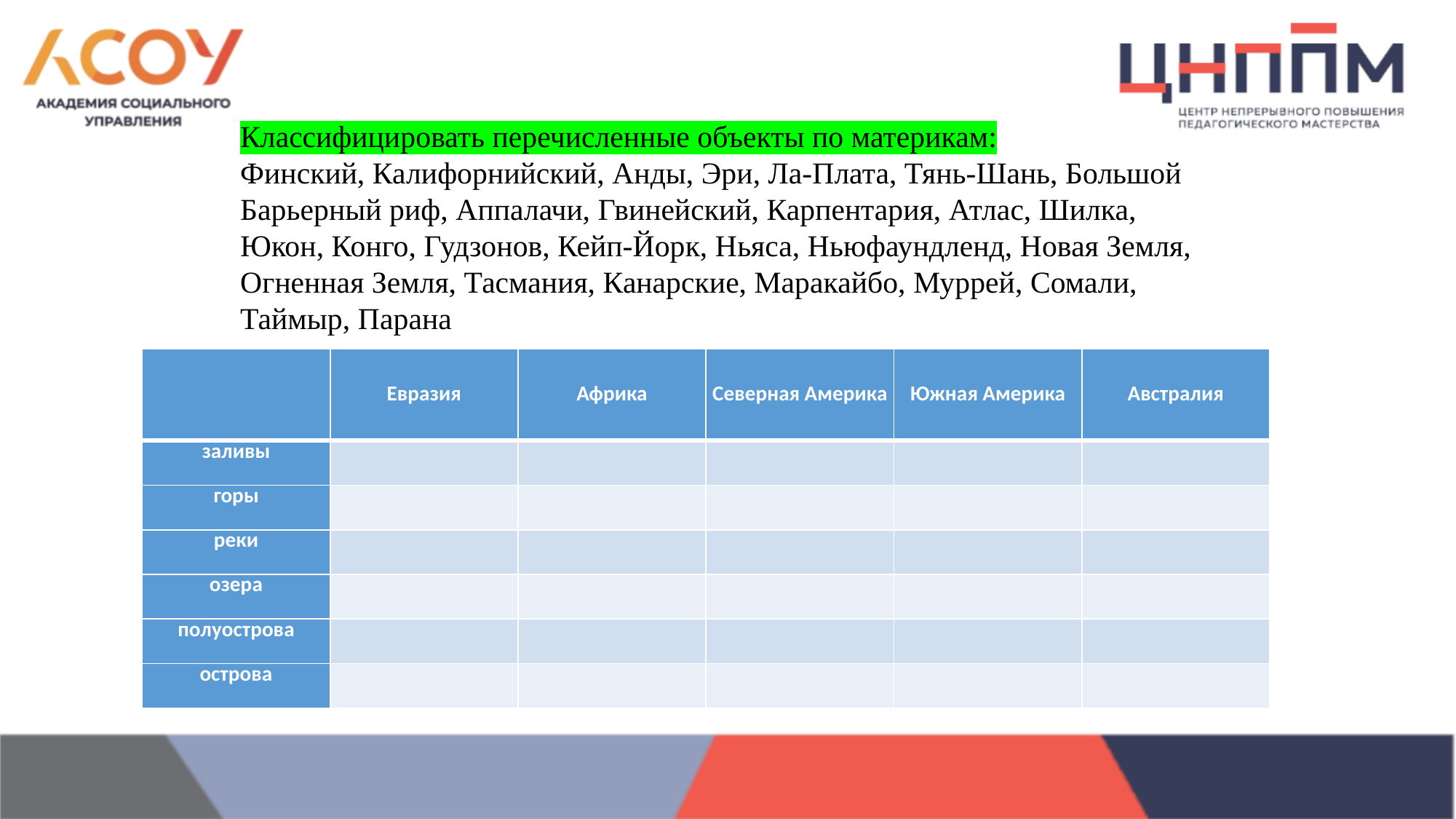

Классифицировать перечисленные объекты по материкам:
Финский, Калифорнийский, Анды, Эри, Ла-Плата, Тянь-Шань, Большой Барьерный риф, Аппалачи, Гвинейский, Карпентария, Атлас, Шилка, Юкон, Конго, Гудзонов, Кейп-Йорк, Ньяса, Ньюфаундленд, Новая Земля, Огненная Земля, Тасмания, Канарские, Маракайбо, Муррей, Сомали, Таймыр, Парана
|  | Евразия | Африка | Северная Америка | Южная Америка | Австралия |
| --- | --- | --- | --- | --- | --- |
| заливы |  |  |  |  |  |
| горы |  |  |  |  |  |
| реки |  |  |  |  |  |
| озера |  |  |  |  |  |
| полуострова |  |  |  |  |  |
| острова |  |  |  |  |  |